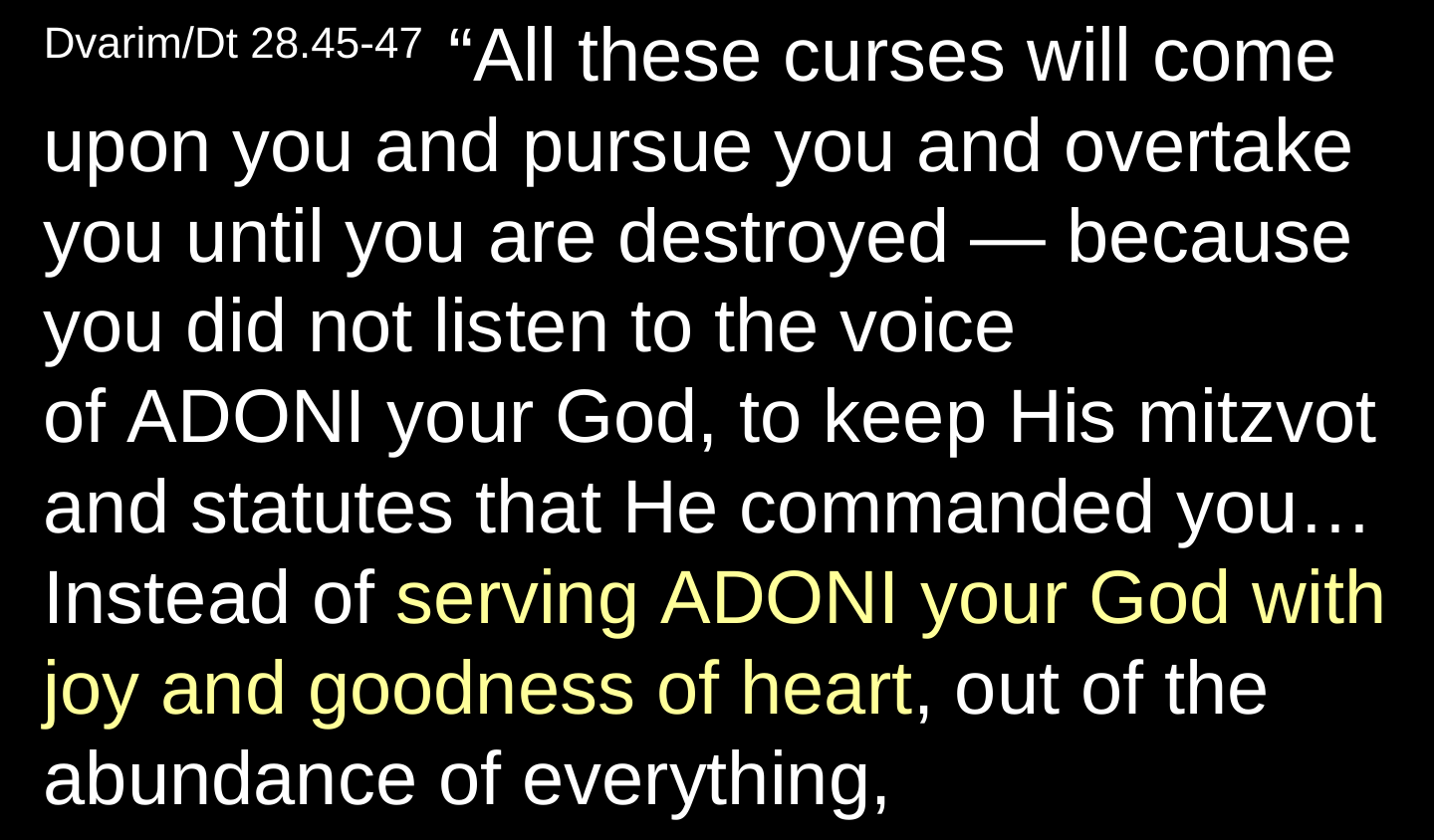

Dvarim/Dt 28.45-47  “All these curses will come upon you and pursue you and overtake you until you are destroyed — because you did not listen to the voice of Adoni your God, to keep His mitzvot and statutes that He commanded you…Instead of serving Adoni your God with joy and goodness of heart, out of the abundance of everything,